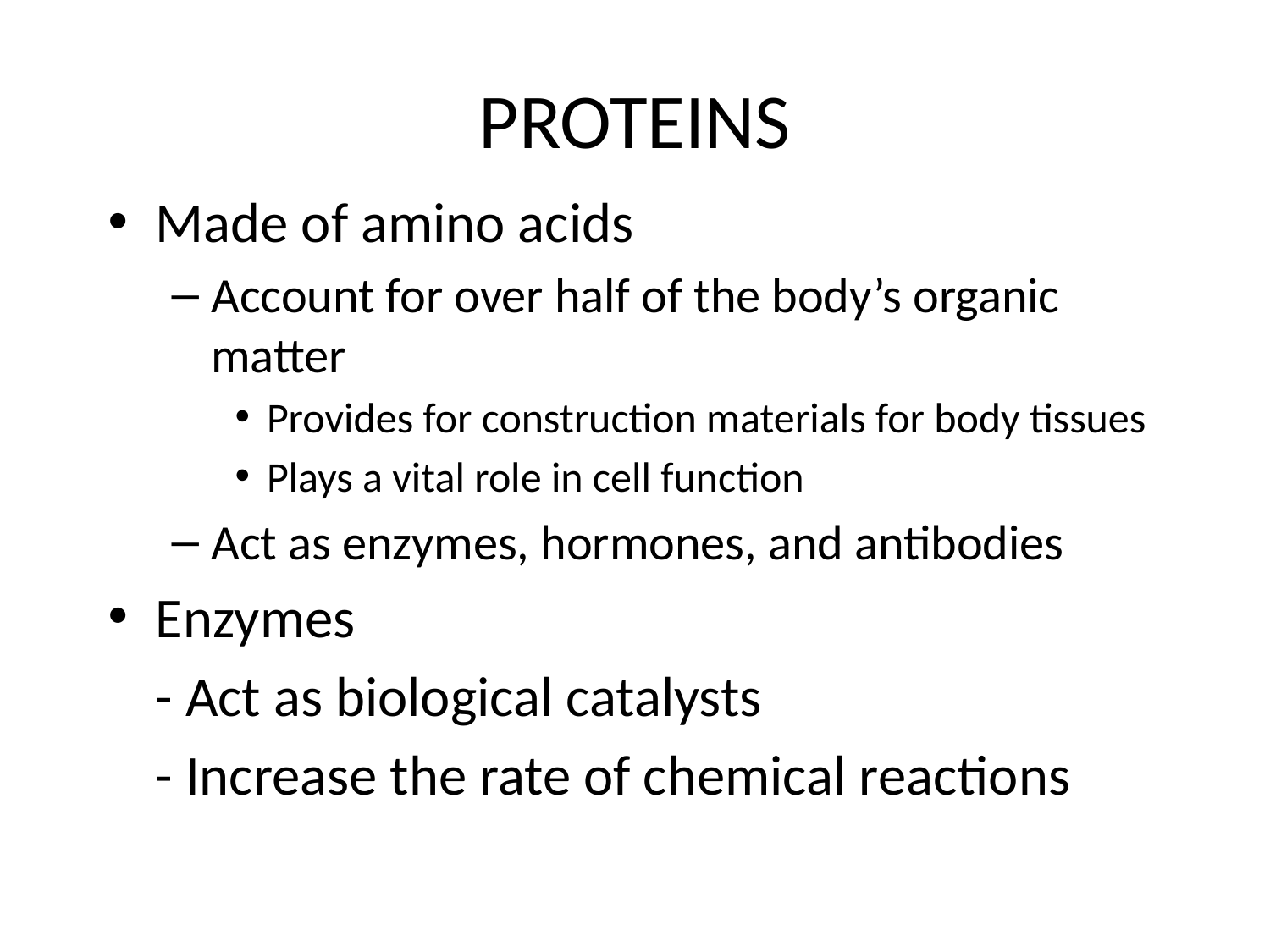

# PROTEINS
Made of amino acids
Account for over half of the body’s organic matter
Provides for construction materials for body tissues
Plays a vital role in cell function
Act as enzymes, hormones, and antibodies
Enzymes
	- Act as biological catalysts
	- Increase the rate of chemical reactions